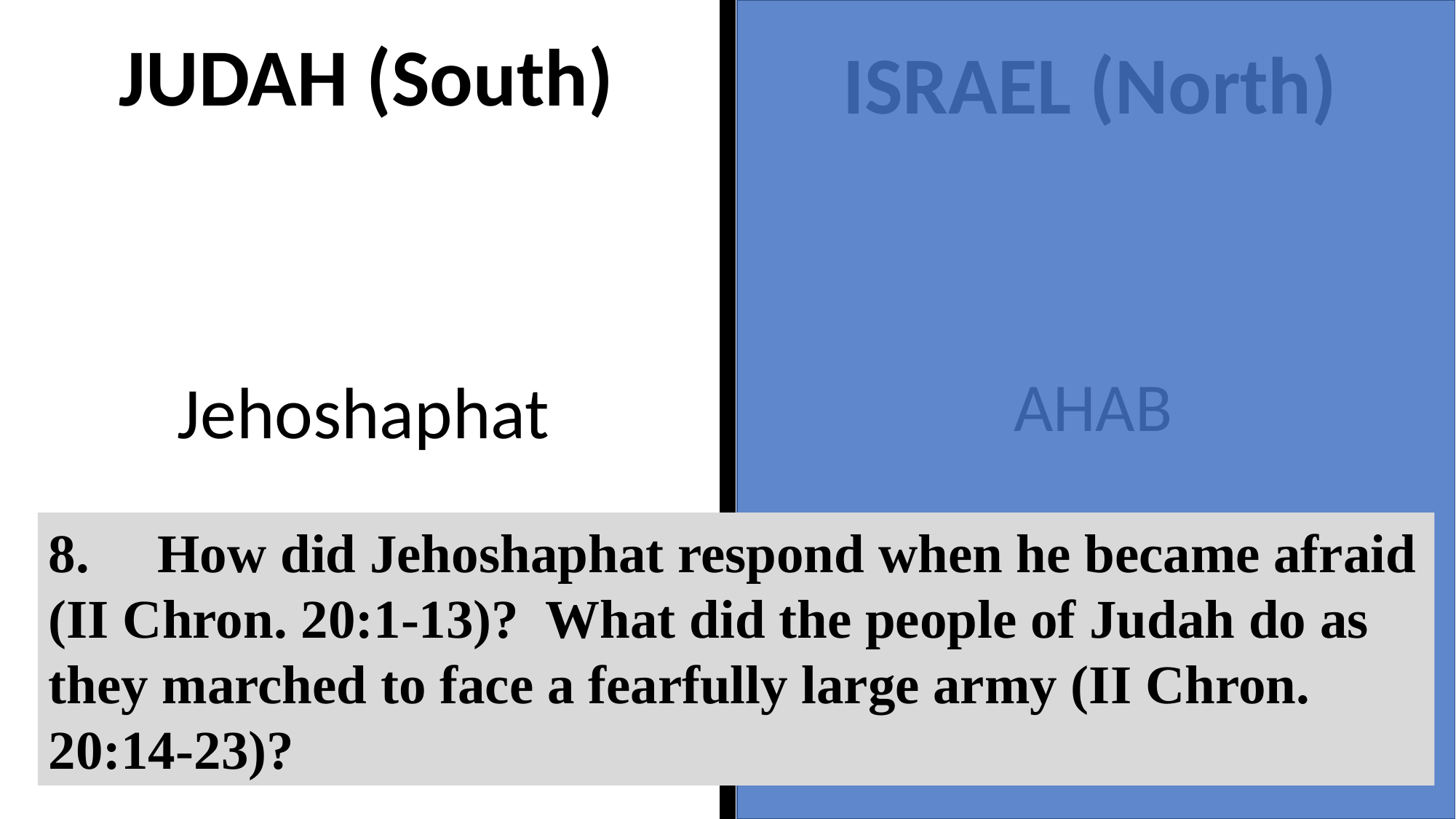

JUDAH (South)
ISRAEL (North)
AHAB
Jehoshaphat
8.	How did Jehoshaphat respond when he became afraid (II Chron. 20:1-13)?  What did the people of Judah do as they marched to face a fearfully large army (II Chron. 20:14-23)?